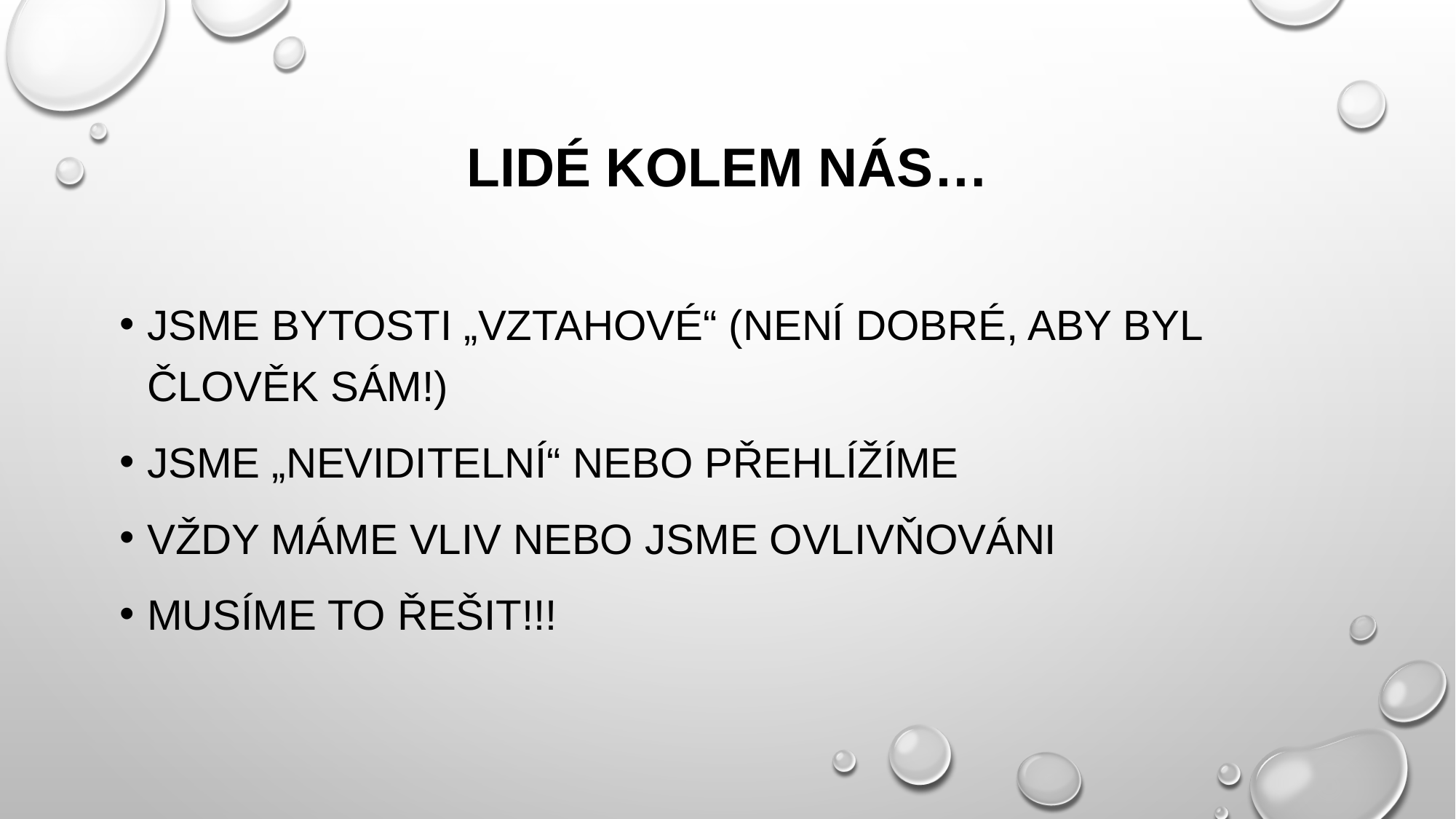

# Lidé kolem nás…
Jsme Bytosti „vztahové“ (není dobré, aby byl člověk sám!)
Jsme „neviditelní“ nebo přehlížíme
Vždy máme vliv nebo jsme ovlivňováni
Musíme to řešit!!!